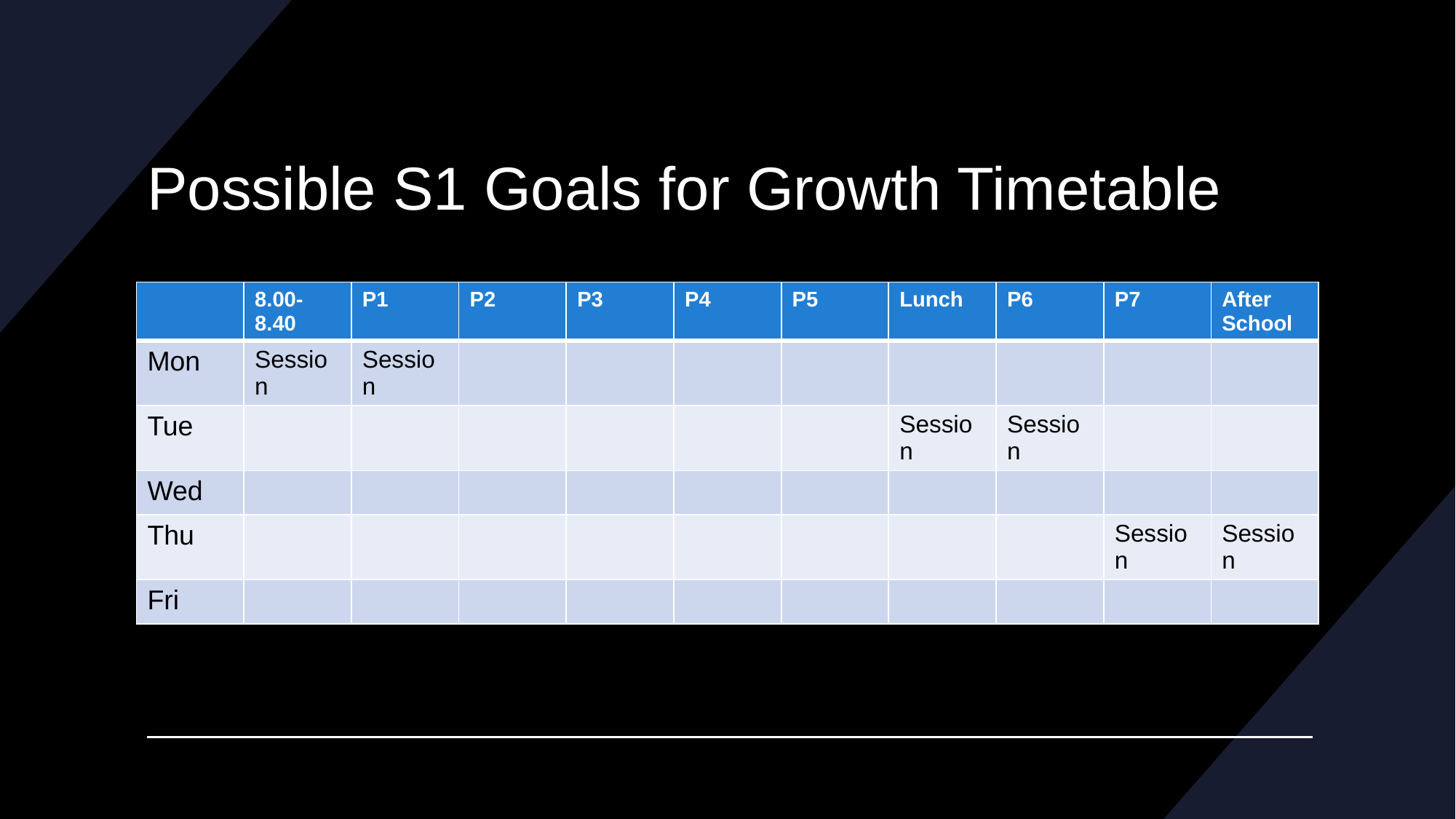

# Possible S1 Goals for Growth Timetable
|  | 8.00-8.40 | P1 | P2 | P3 | P4 | P5 | Lunch | P6 | P7 | After School |
| --- | --- | --- | --- | --- | --- | --- | --- | --- | --- | --- |
| Mon | Session | Session |  |  |  |  |  |  |  |  |
| Tue |  |  |  |  |  |  | Session | Session |  |  |
| Wed |  |  |  |  |  |  |  |  |  |  |
| Thu |  |  |  |  |  |  |  |  | Session | Session |
| Fri |  |  |  |  |  |  |  |  |  |  |